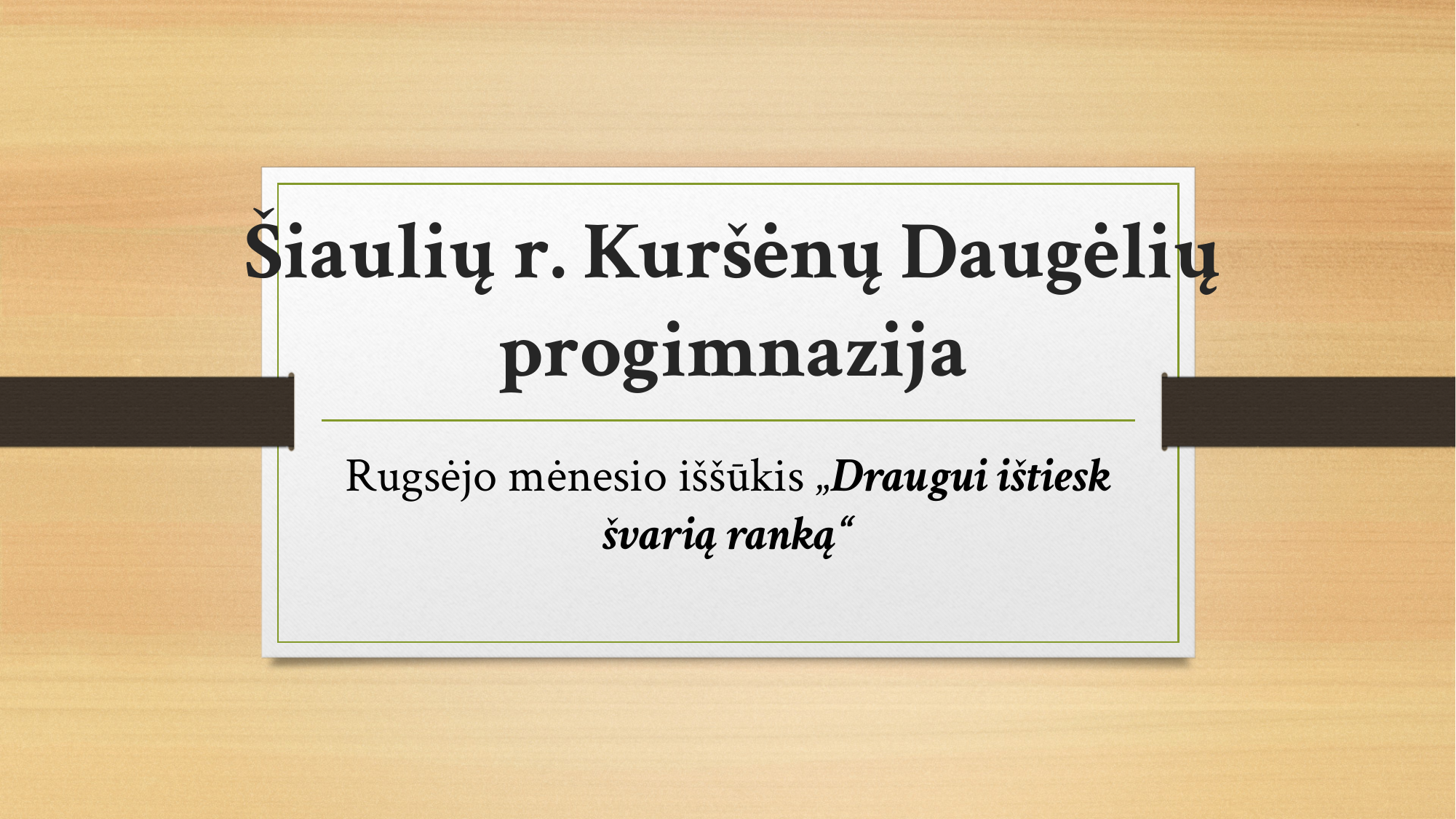

# Šiaulių r. Kuršėnų Daugėlių progimnazija
Rugsėjo mėnesio iššūkis „Draugui ištiesk švarią ranką“